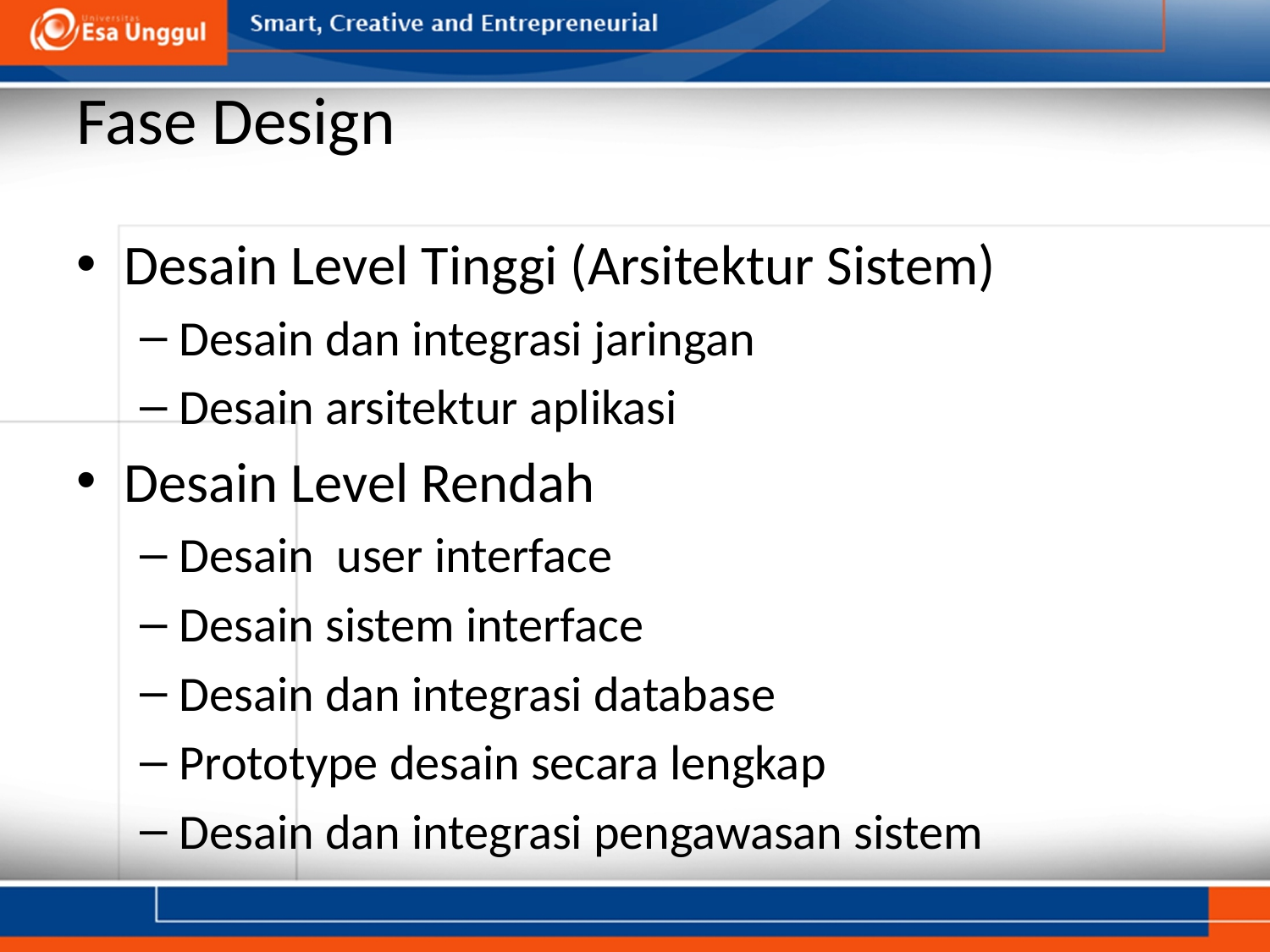

# Fase Design
Desain Level Tinggi (Arsitektur Sistem)
Desain dan integrasi jaringan
Desain arsitektur aplikasi
Desain Level Rendah
Desain  user interface
Desain sistem interface
Desain dan integrasi database
Prototype desain secara lengkap
Desain dan integrasi pengawasan sistem